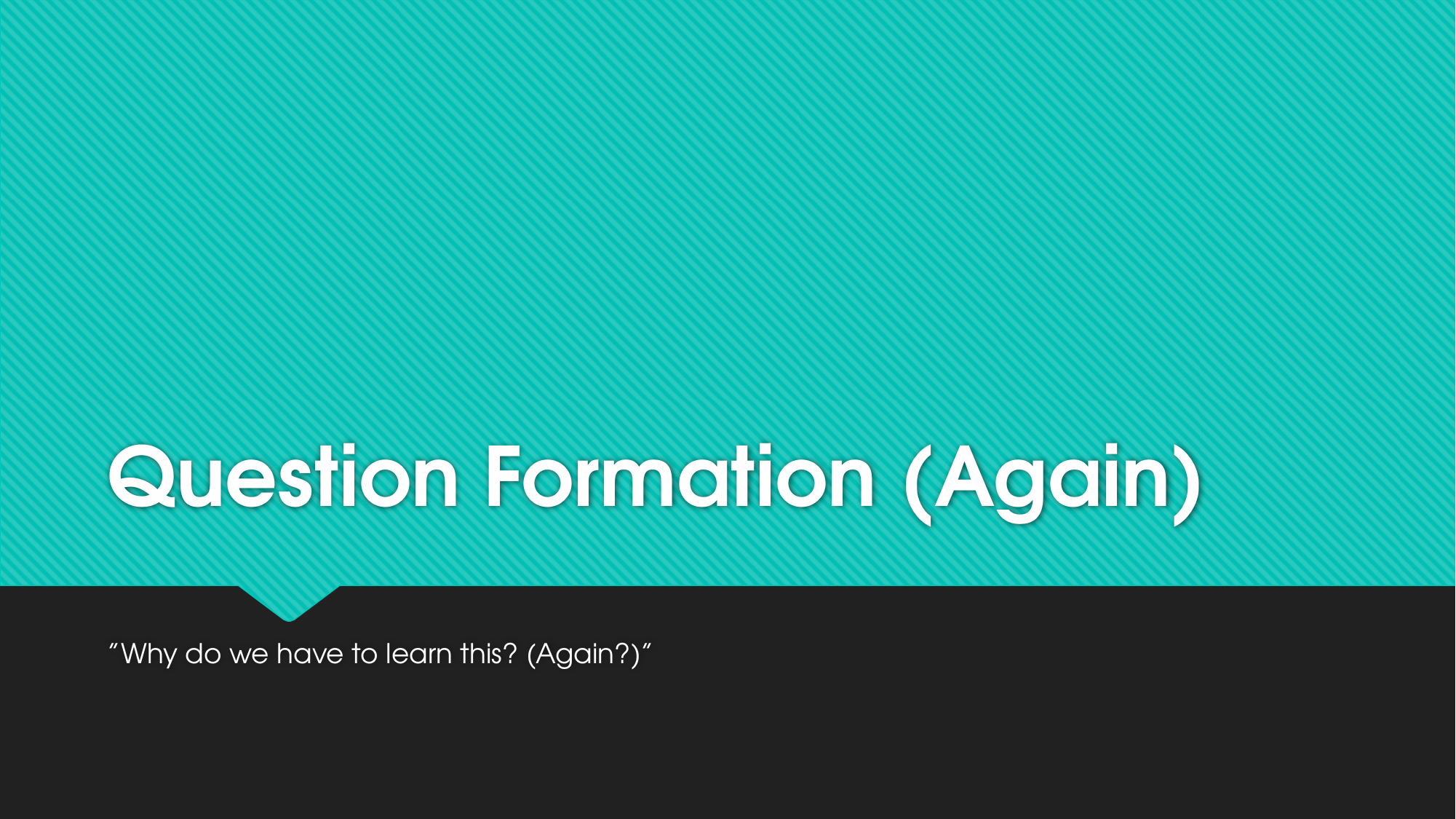

# Question Formation (Again)
”Why do we have to learn this? (Again?)”